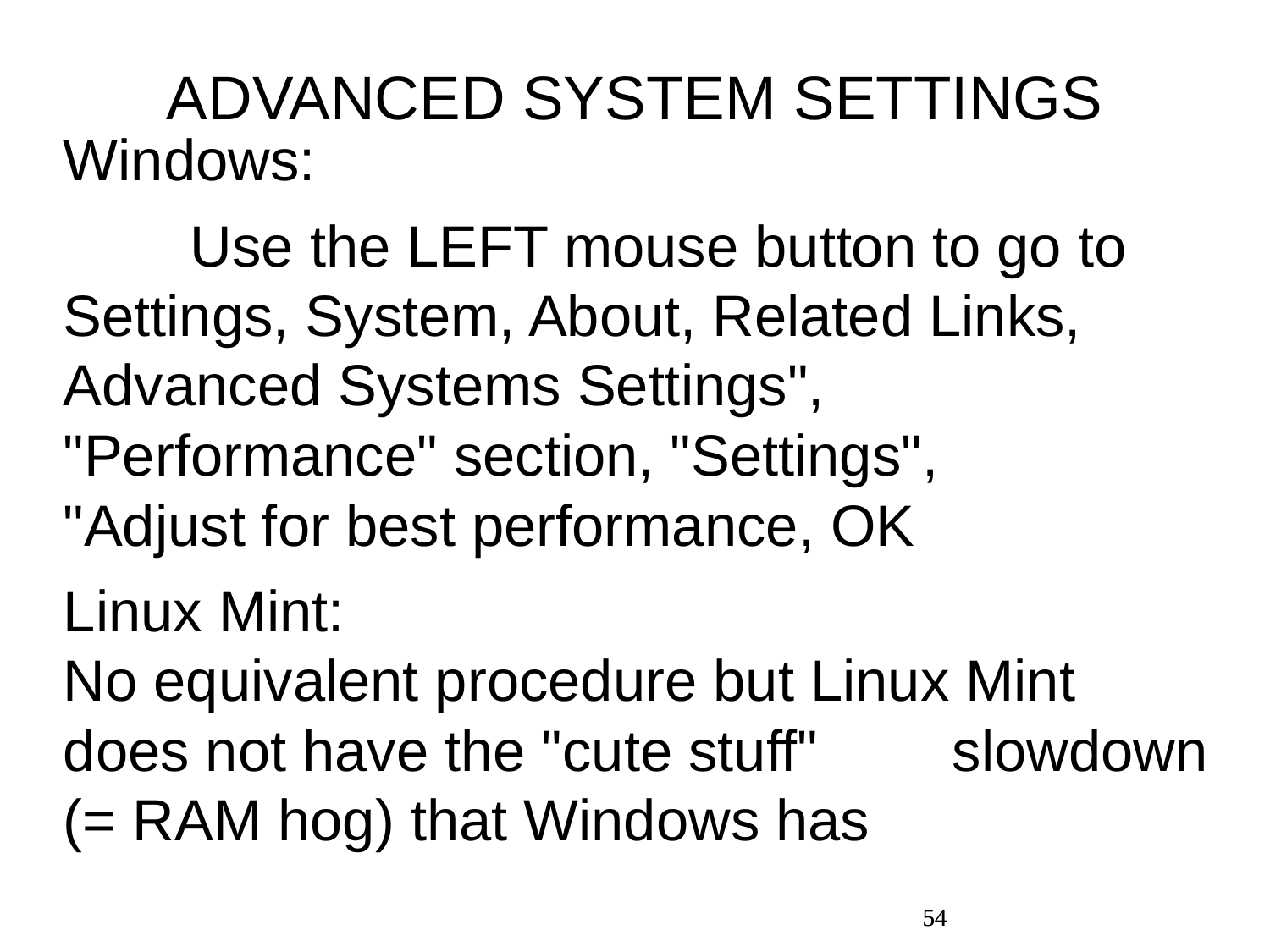

ADVANCED SYSTEM SETTINGS
Windows:
	Use the LEFT mouse button to go to 	Settings, System, About, Related Links, 	Advanced Systems Settings", 	"Performance" section, "Settings", 	"Adjust for best performance, OK
Linux Mint:                                                     	No equivalent procedure but Linux Mint 	does not have the "cute stuff" 	slowdown (= RAM hog) that Windows has

54
54